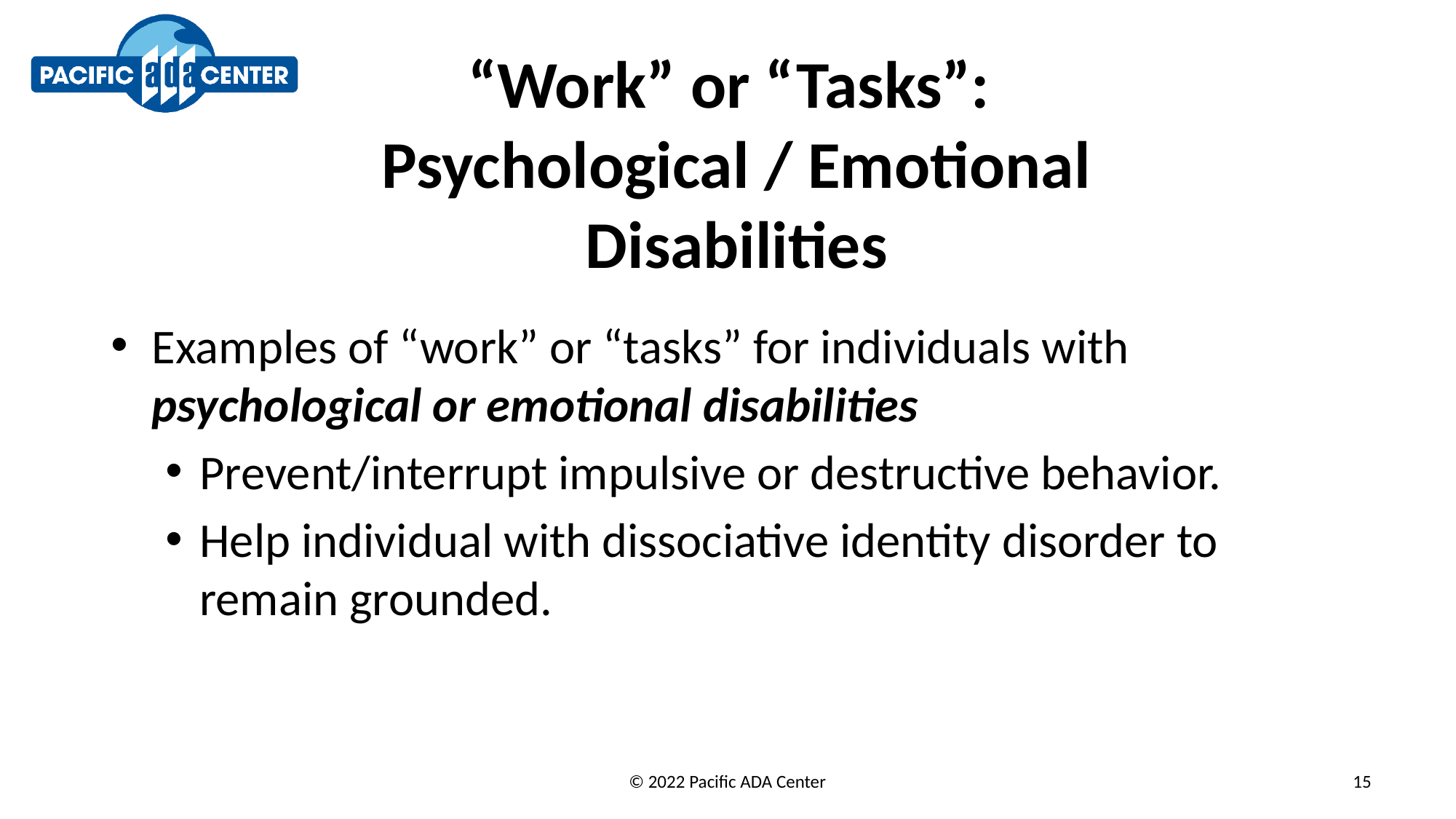

# “Work” or “Tasks”: Psychological / Emotional Disabilities
Examples of “work” or “tasks” for individuals with psychological or emotional disabilities
Prevent/interrupt impulsive or destructive behavior.
Help individual with dissociative identity disorder to remain grounded.

© 2022 Pacific ADA Center
15